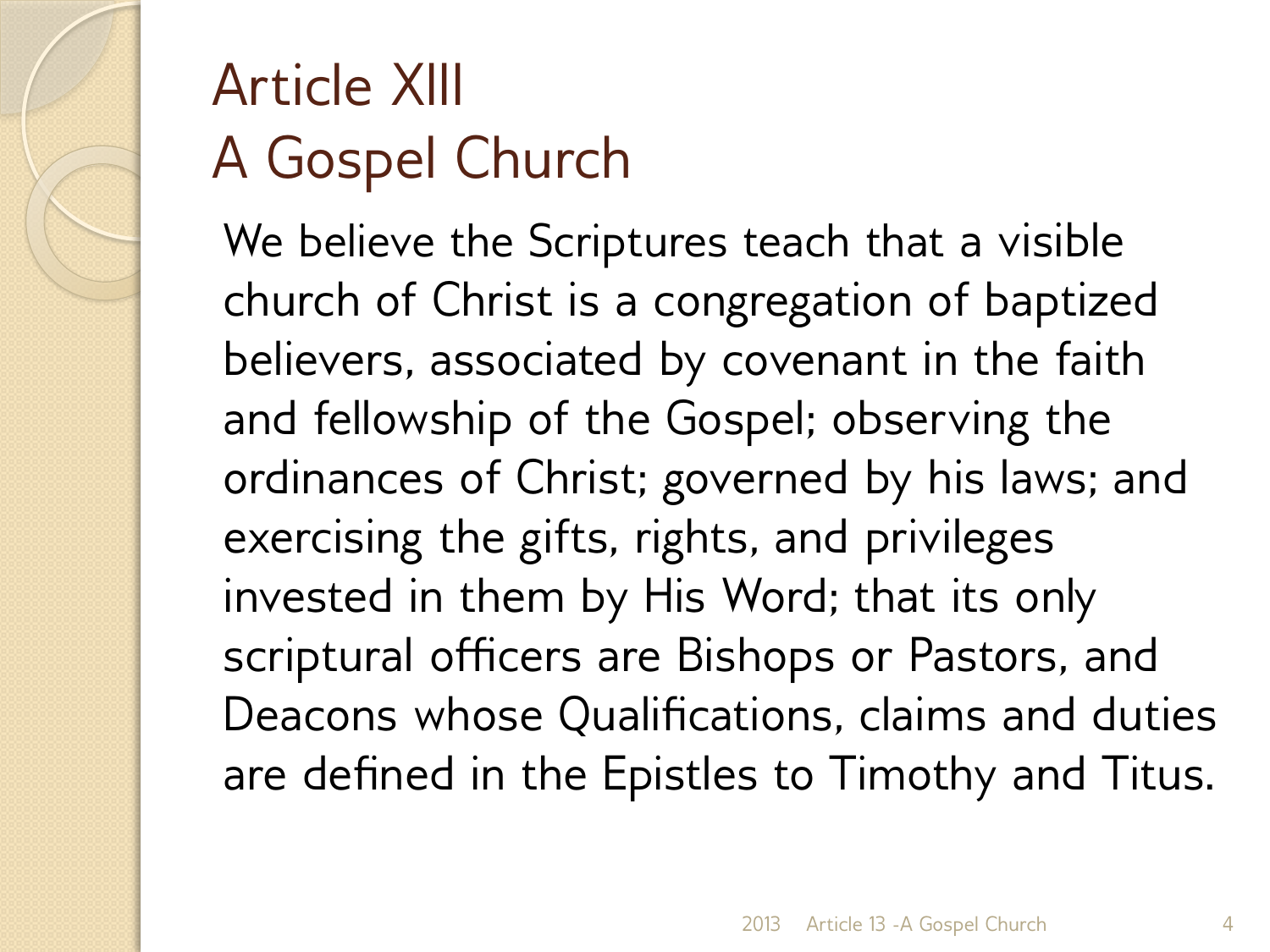

# Article XIII A Gospel Church
We believe the Scriptures teach that a visible church of Christ is a congregation of baptized believers, associated by covenant in the faith and fellowship of the Gospel; observing the ordinances of Christ; governed by his laws; and exercising the gifts, rights, and privileges invested in them by His Word; that its only scriptural officers are Bishops or Pastors, and Deacons whose Qualifications, claims and duties are defined in the Epistles to Timothy and Titus.
2013
Article 13 -A Gospel Church
4